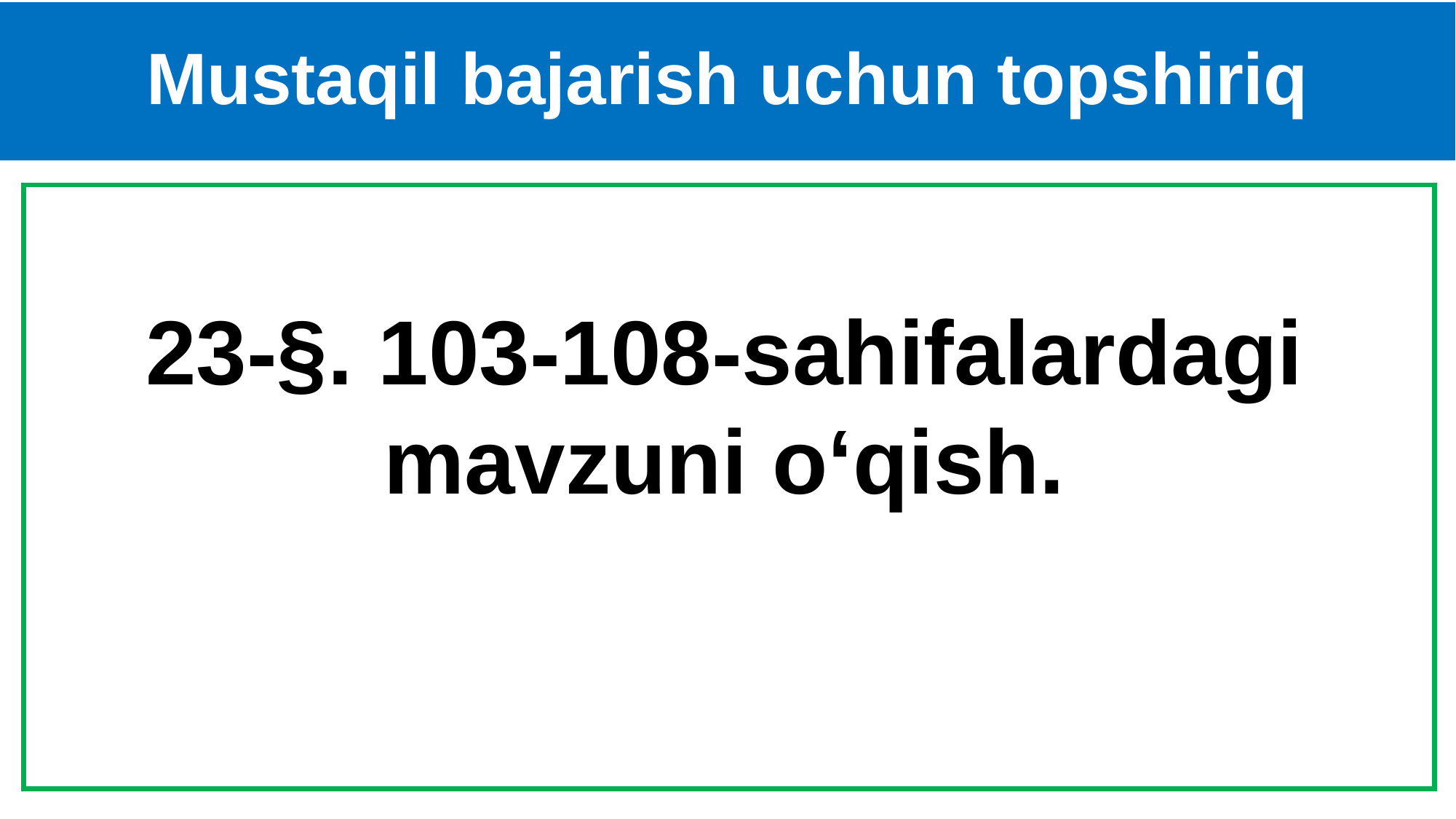

# Mustaqil bajarish uchun topshiriq

 23-§. 103-108-sahifalardagi
mavzuni o‘qish.